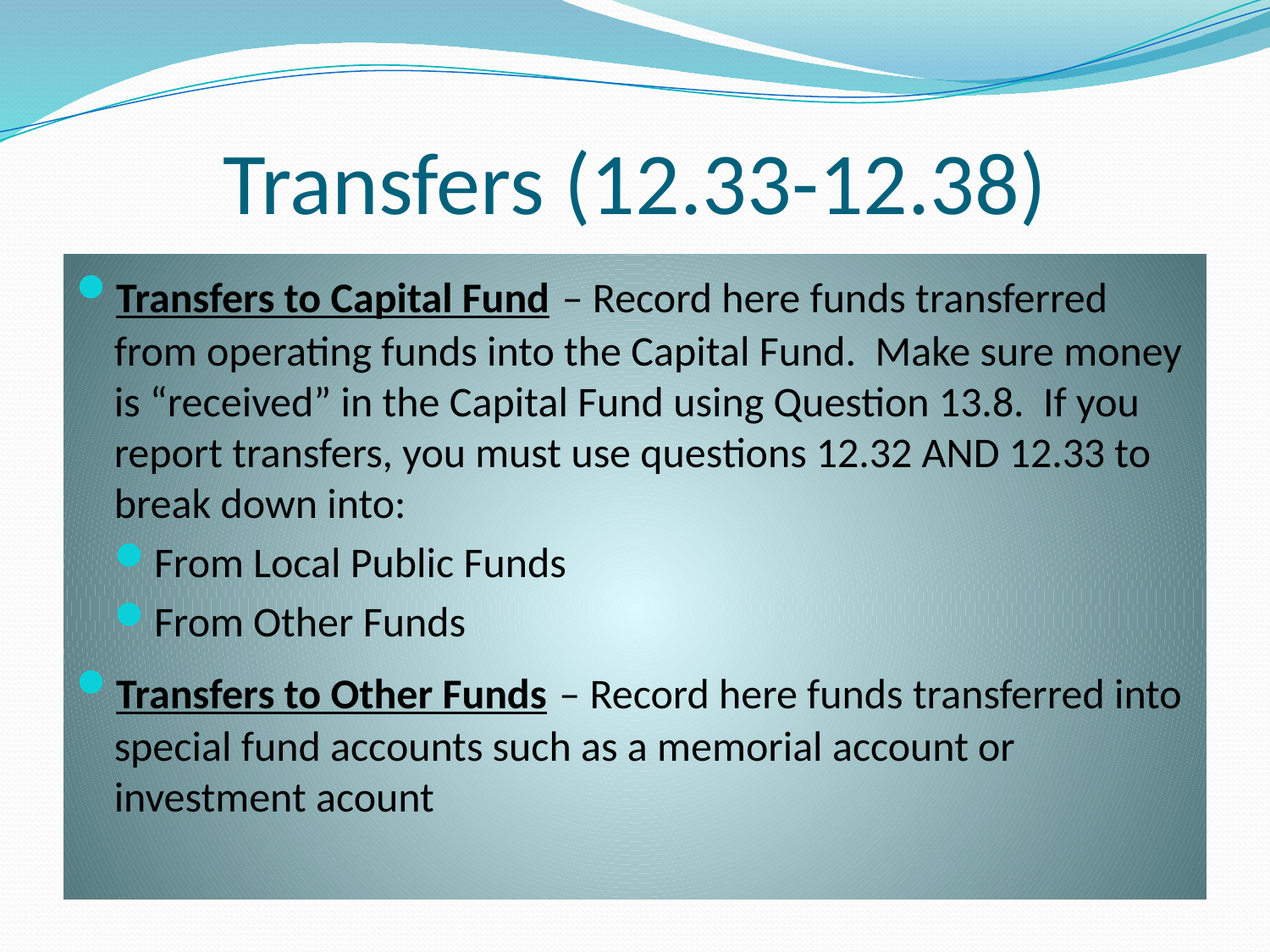

# Transfers (12.33-12.38)
Transfers to Capital Fund – Record here funds transferred from operating funds into the Capital Fund.  Make sure money is “received” in the Capital Fund using Question 13.8.  If you report transfers, you must use questions 12.32 AND 12.33 to break down into:
From Local Public Funds
From Other Funds
Transfers to Other Funds – Record here funds transferred into special fund accounts such as a memorial account or investment acount